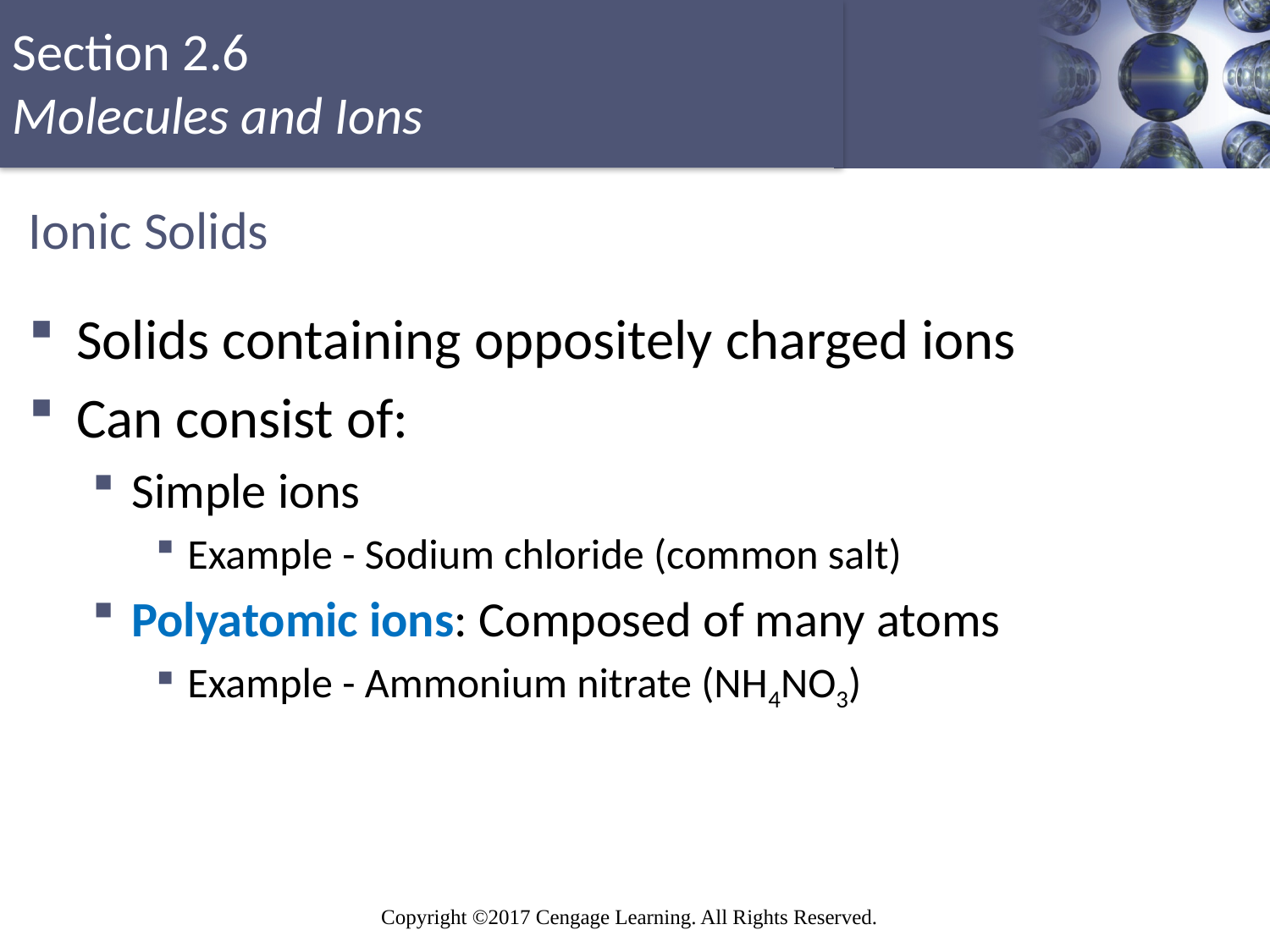

# Ionic Solids
Solids containing oppositely charged ions
Can consist of:
Simple ions
Example - Sodium chloride (common salt)
Polyatomic ions: Composed of many atoms
Example - Ammonium nitrate (NH4NO3)

Copyright © Cengage Learning. All rights reserved
19